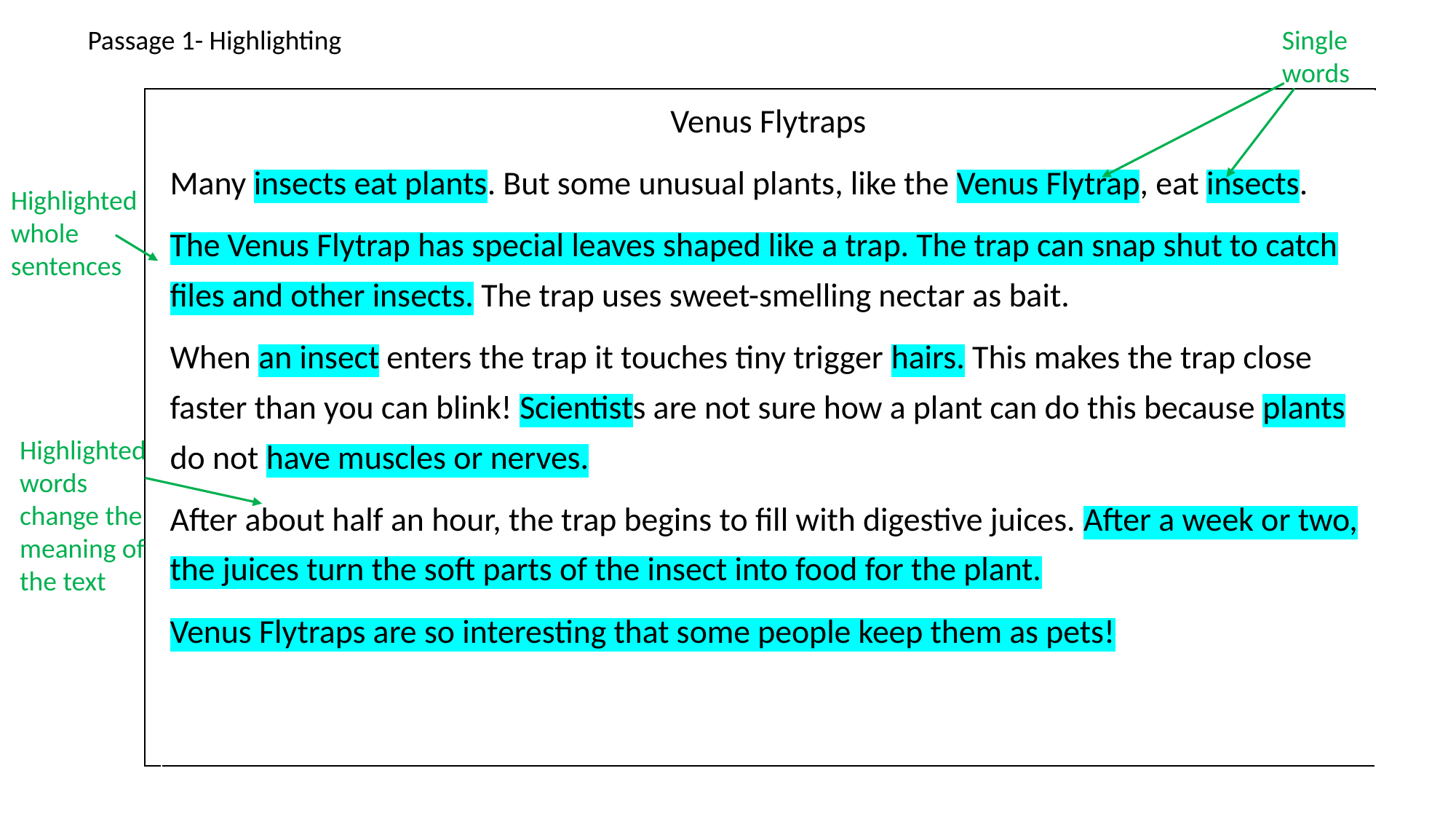

Passage 1- Highlighting
Single words

| Venus Flytraps Many insects eat plants. But some unusual plants, like the Venus Flytrap, eat insects. The Venus Flytrap has special leaves shaped like a trap. The trap can snap shut to catch files and other insects. The trap uses sweet-smelling nectar as bait. When an insect enters the trap it touches tiny trigger hairs. This makes the trap close faster than you can blink! Scientists are not sure how a plant can do this because plants do not have muscles or nerves. After about half an hour, the trap begins to fill with digestive juices. After a week or two, the juices turn the soft parts of the insect into food for the plant. Venus Flytraps are so interesting that some people keep them as pets! |
| --- |
Highlighted whole sentences
Highlighted words change the meaning of the text